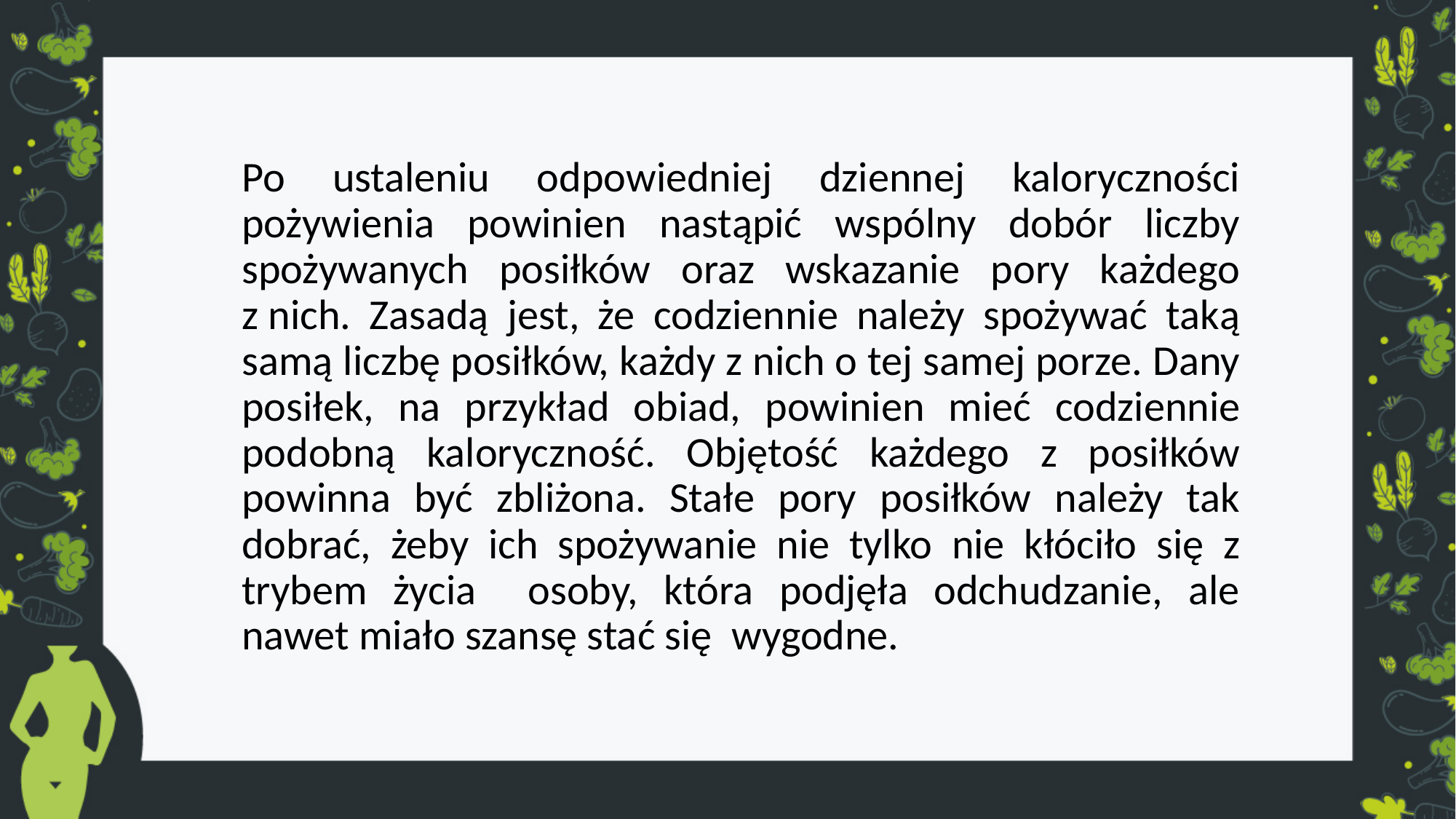

Po ustaleniu odpowiedniej dziennej kaloryczności pożywienia powinien nastąpić wspólny dobór liczby spożywanych posiłków oraz wskazanie pory każdego z nich. Zasadą jest, że codziennie należy spożywać taką samą liczbę posiłków, każdy z nich o tej samej porze. Dany posiłek, na przykład obiad, powinien mieć codziennie podobną kaloryczność. Objętość każdego z posiłków powinna być zbliżona. Stałe pory posiłków należy tak dobrać, żeby ich spożywanie nie tylko nie kłóciło się z trybem życia  osoby, która podjęła odchudzanie, ale nawet miało szansę stać się  wygodne.